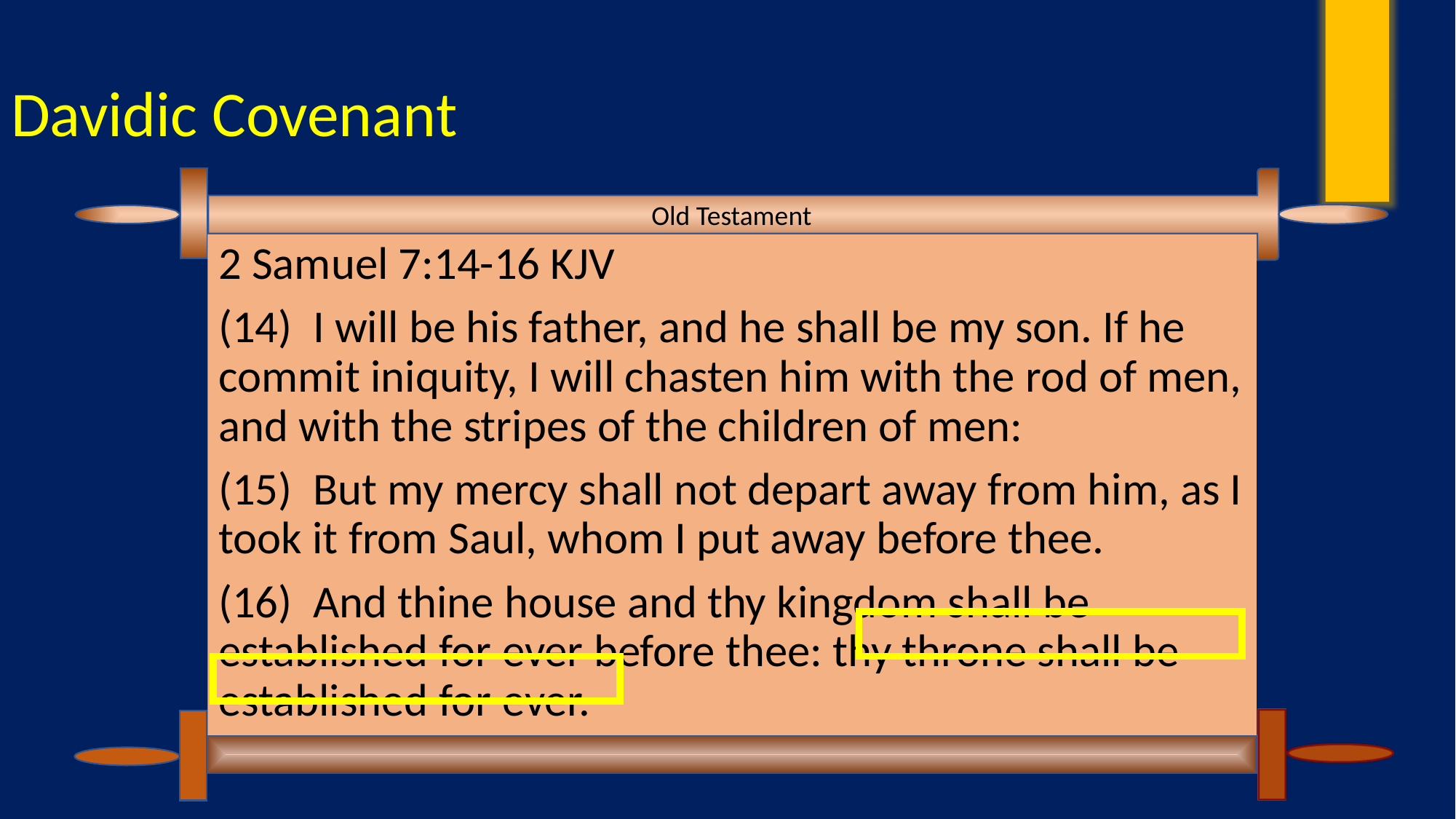

# Davidic Covenant
2 Samuel 7:14-16 KJV
(14)  I will be his father, and he shall be my son. If he commit iniquity, I will chasten him with the rod of men, and with the stripes of the children of men:
(15)  But my mercy shall not depart away from him, as I took it from Saul, whom I put away before thee.
(16)  And thine house and thy kingdom shall be established for ever before thee: thy throne shall be established for ever.